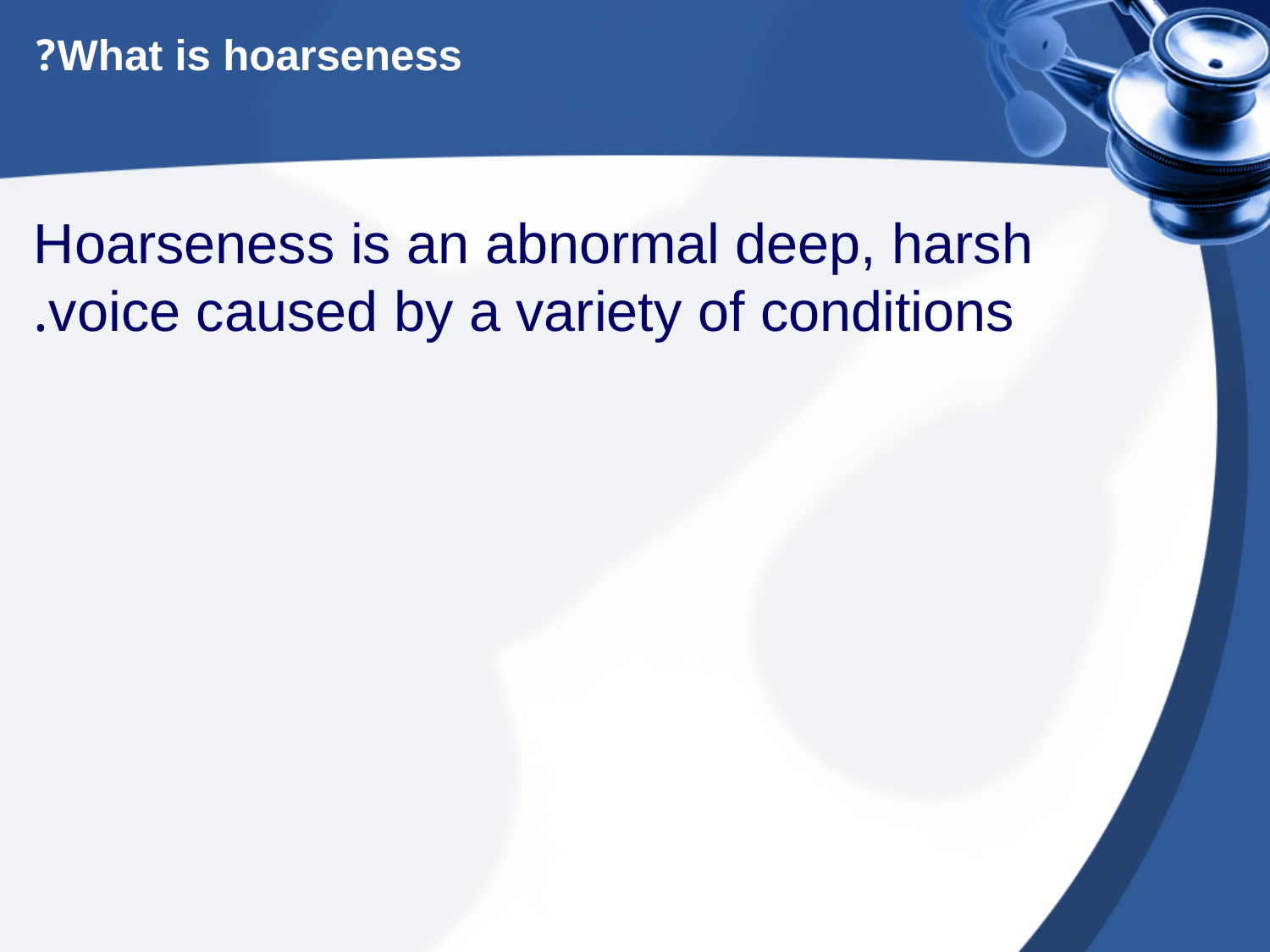

# What is hoarseness?
Hoarseness is an abnormal deep, harsh voice caused by a variety of conditions.